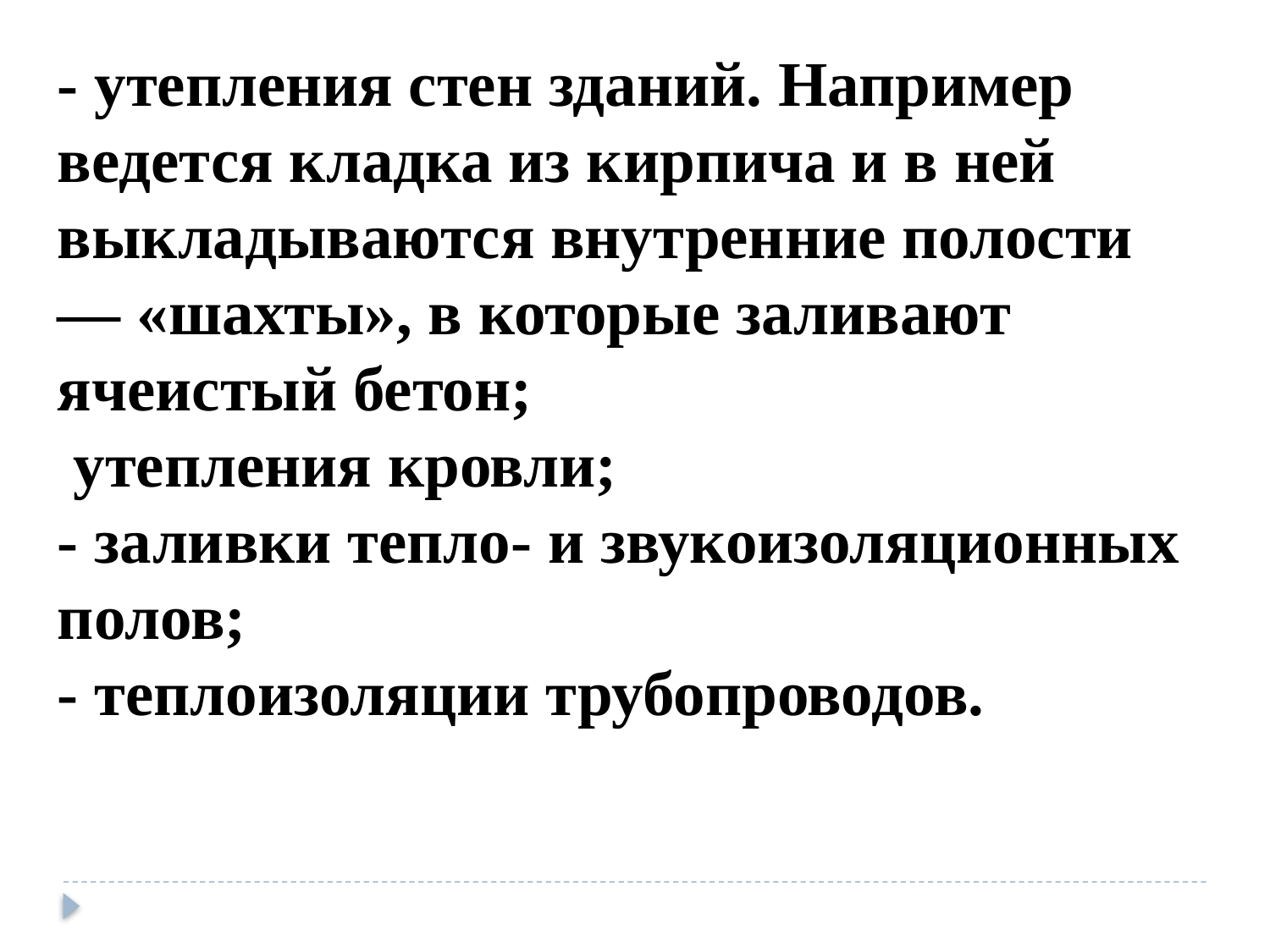

- утепления стен зданий. Например ведется кладка из кирпича и в ней выкладываются внутренние полости — «шахты», в которые заливают ячеистый бетон;
 утепления кровли;
- заливки тепло- и звукоизоляционных полов;
- теплоизоляции трубопроводов.